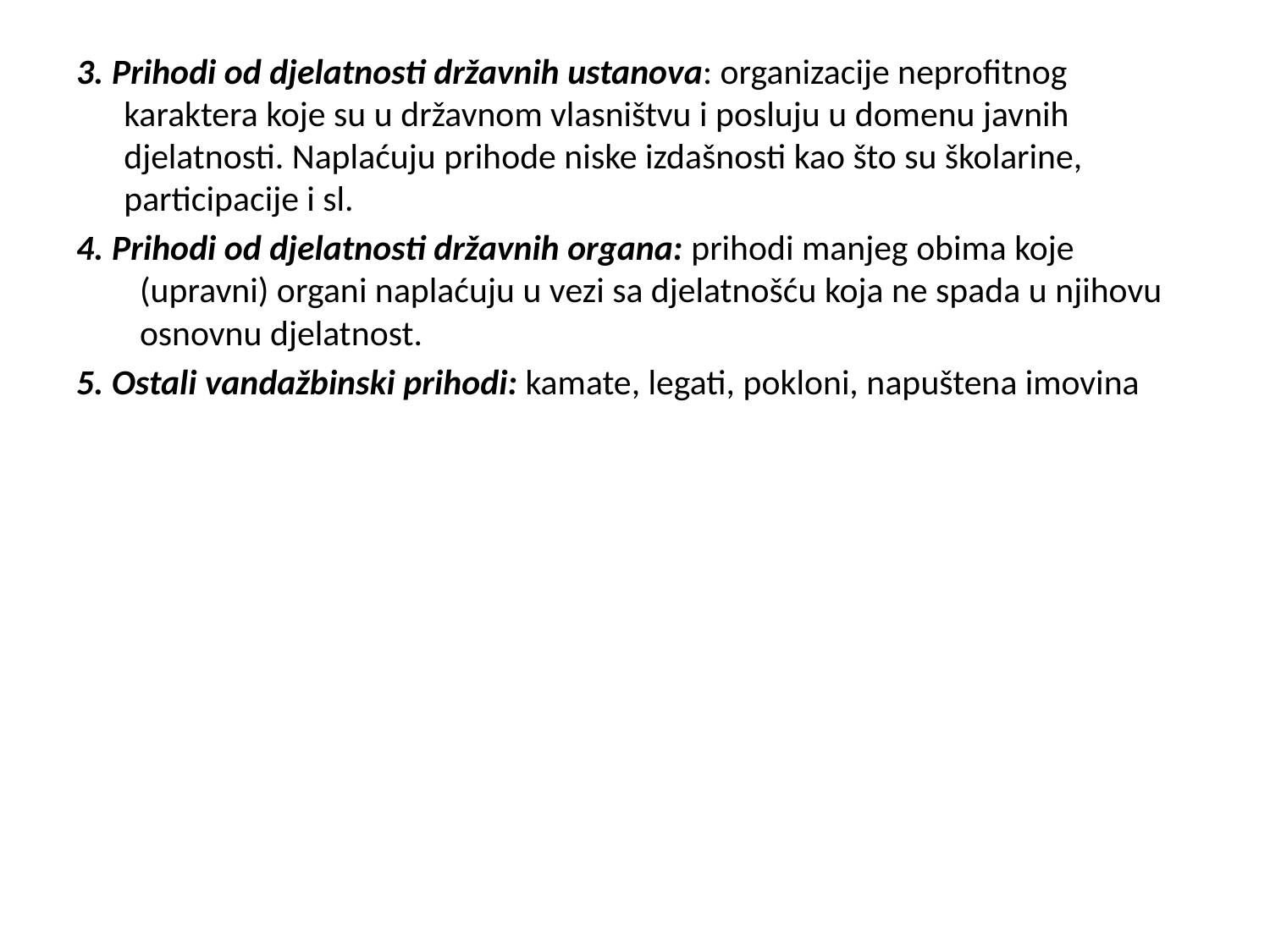

#
3. Prihodi od djelatnosti državnih ustanova: organizacije neprofitnog karaktera koje su u državnom vlasništvu i posluju u domenu javnih djelatnosti. Naplaćuju prihode niske izdašnosti kao što su školarine, participacije i sl.
4. Prihodi od djelatnosti državnih organa: prihodi manjeg obima koje (upravni) organi naplaćuju u vezi sa djelatnošću koja ne spada u njihovu osnovnu djelatnost.
5. Ostali vandažbinski prihodi: kamate, legati, pokloni, napuštena imovina